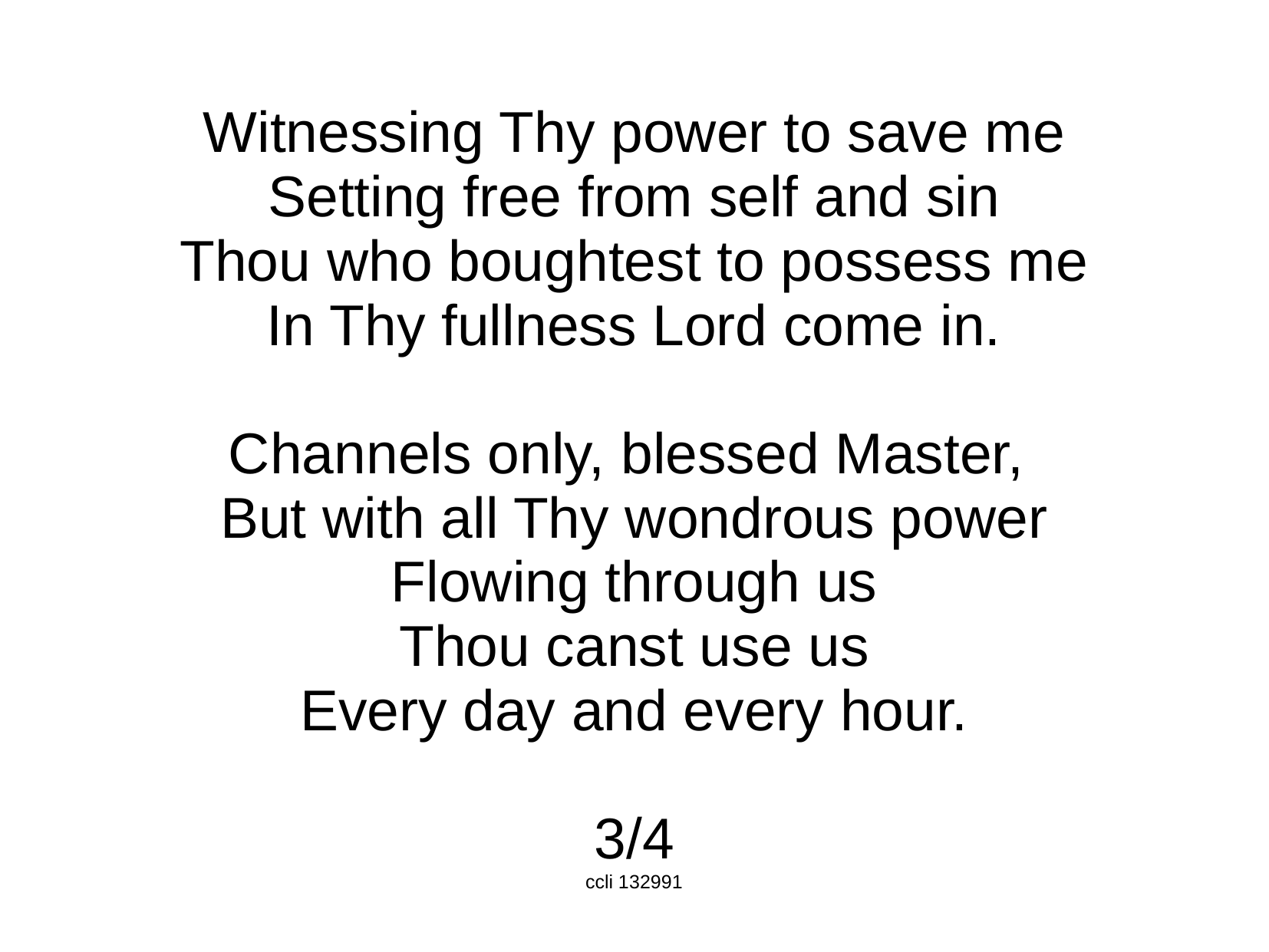

Witnessing Thy power to save me
Setting free from self and sin
Thou who boughtest to possess me
In Thy fullness Lord come in.

Channels only, blessed Master,
But with all Thy wondrous power
Flowing through us
Thou canst use us
Every day and every hour.

3/4
ccli 132991